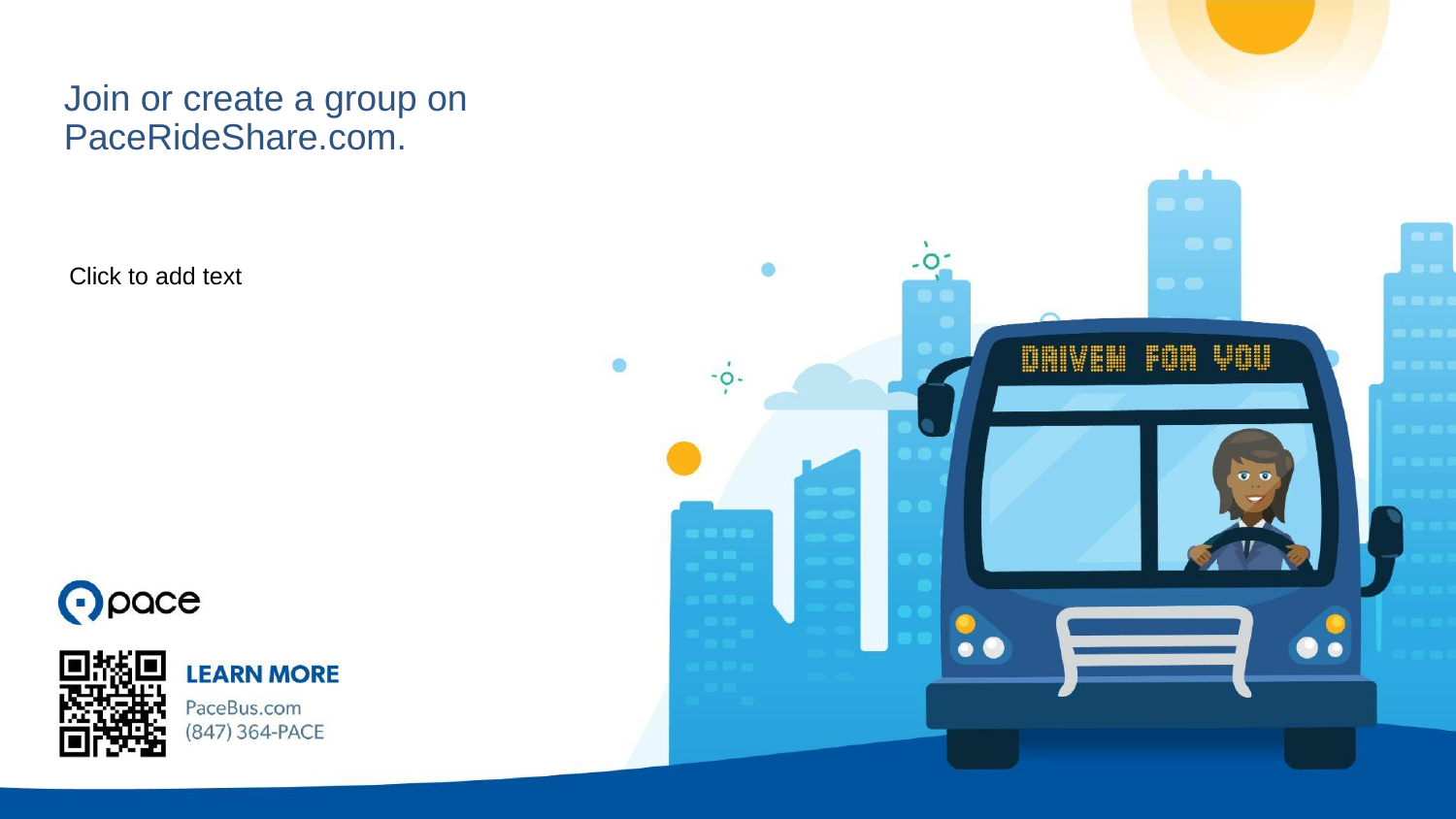

# Join or create a group on PaceRideShare.com.
Click to add text